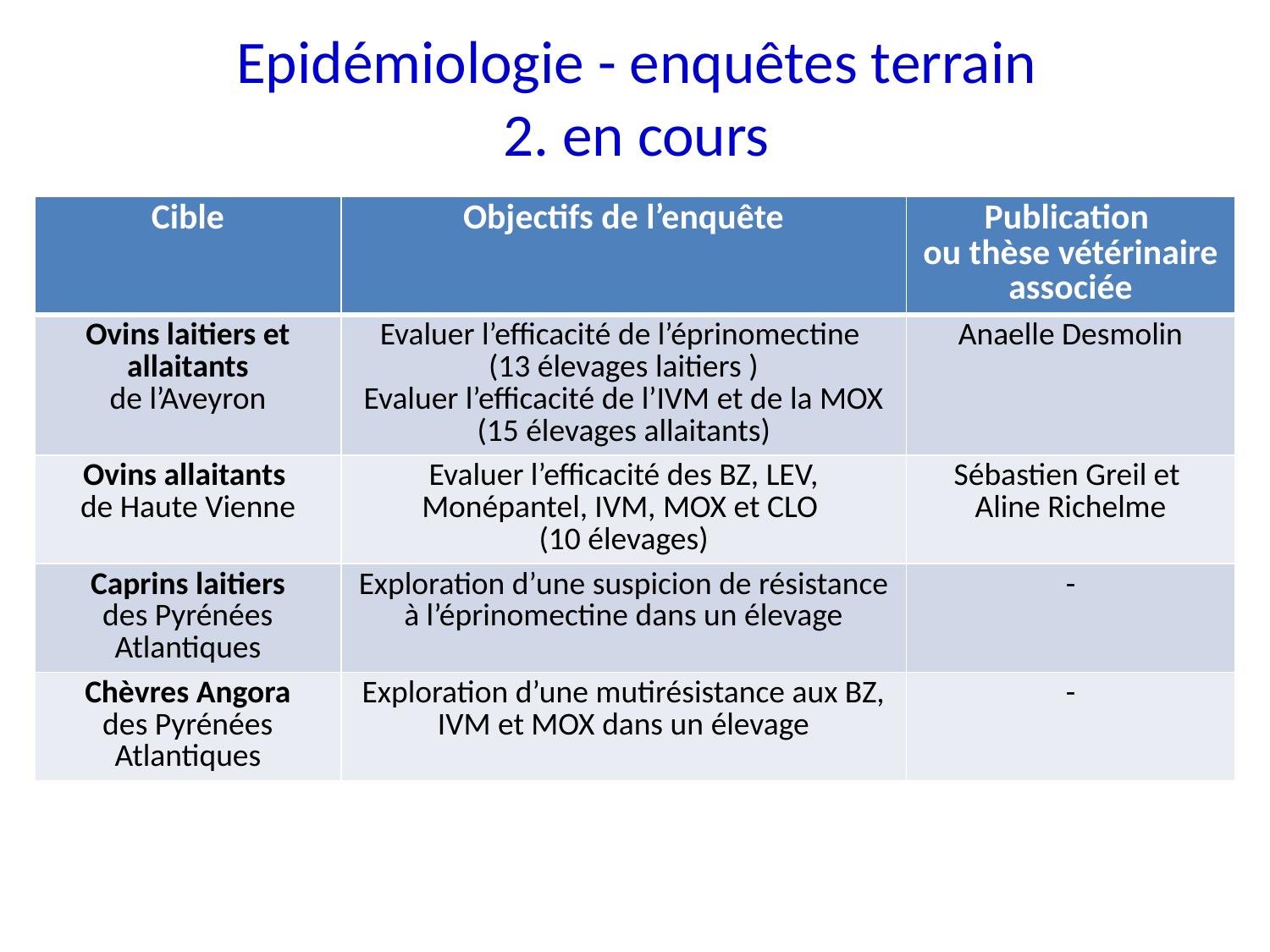

# Epidémiologie - enquêtes terrain 2. en cours
| Cible | Objectifs de l’enquête | Publication ou thèse vétérinaire associée |
| --- | --- | --- |
| Ovins laitiers et allaitants de l’Aveyron | Evaluer l’efficacité de l’éprinomectine (13 élevages laitiers ) Evaluer l’efficacité de l’IVM et de la MOX (15 élevages allaitants) | Anaelle Desmolin |
| Ovins allaitants de Haute Vienne | Evaluer l’efficacité des BZ, LEV, Monépantel, IVM, MOX et CLO (10 élevages) | Sébastien Greil et Aline Richelme |
| Caprins laitiers des Pyrénées Atlantiques | Exploration d’une suspicion de résistance à l’éprinomectine dans un élevage | - |
| Chèvres Angora des Pyrénées Atlantiques | Exploration d’une mutirésistance aux BZ, IVM et MOX dans un élevage | - |